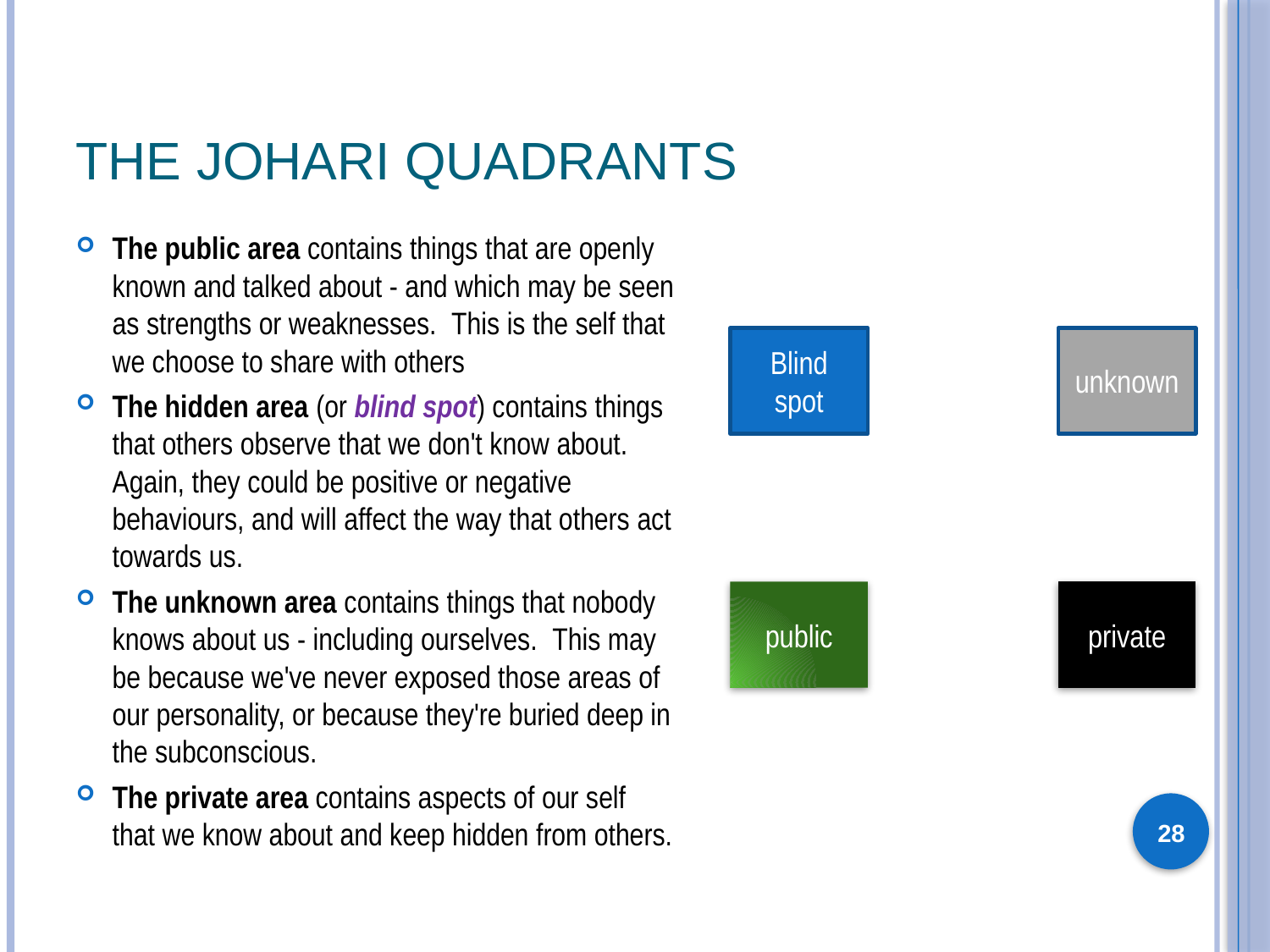

# The Johari Quadrants
The public area contains things that are openly known and talked about - and which may be seen as strengths or weaknesses.  This is the self that we choose to share with others
The hidden area (or blind spot) contains things that others observe that we don't know about.  Again, they could be positive or negative behaviours, and will affect the way that others act towards us.
The unknown area contains things that nobody knows about us - including ourselves.  This may be because we've never exposed those areas of our personality, or because they're buried deep in the subconscious.
The private area contains aspects of our self that we know about and keep hidden from others.

Blind spot
unknown
public
private
28